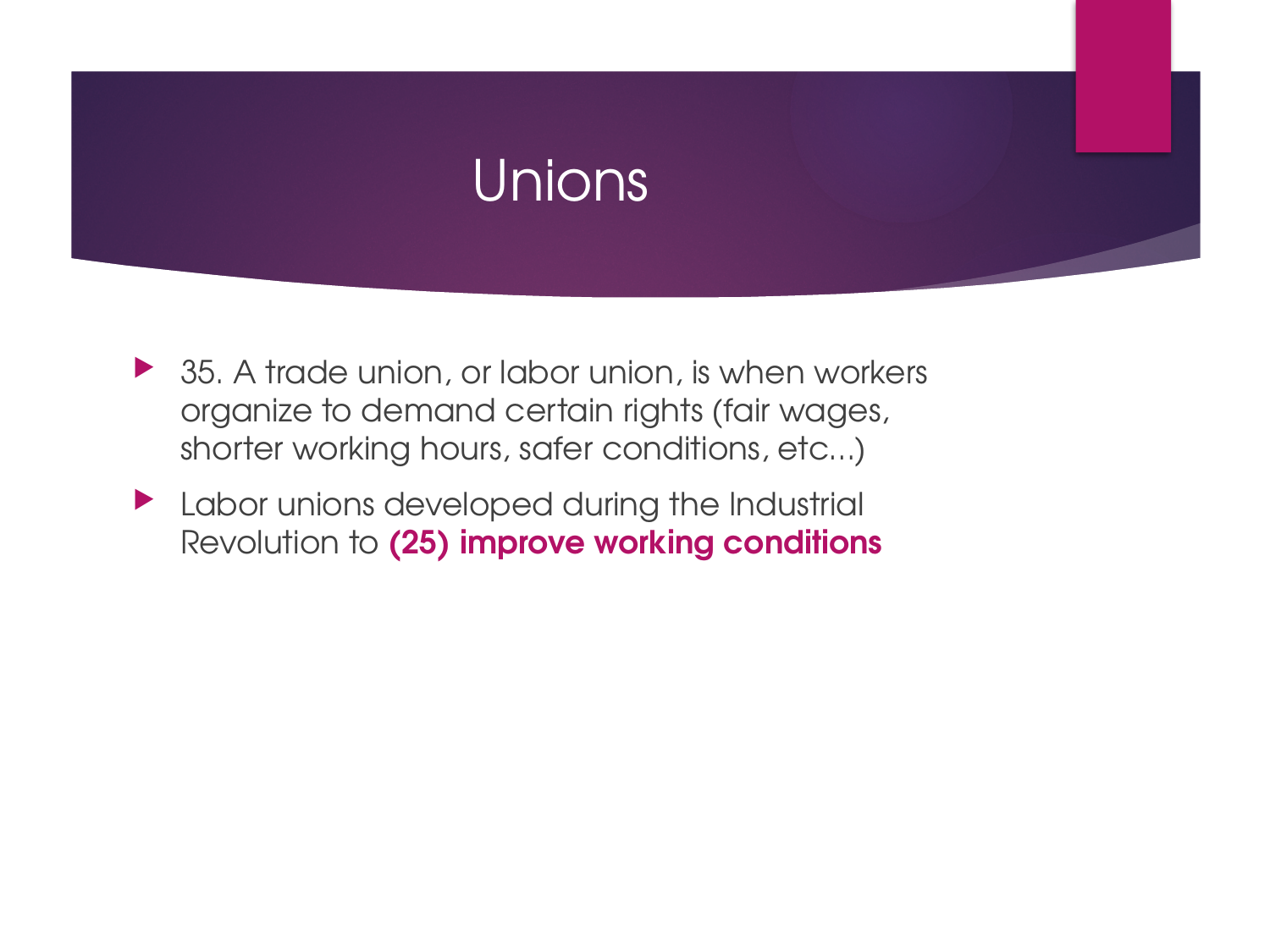

# Unions
35. A trade union, or labor union, is when workers organize to demand certain rights (fair wages, shorter working hours, safer conditions, etc…)
Labor unions developed during the Industrial Revolution to (25) improve working conditions